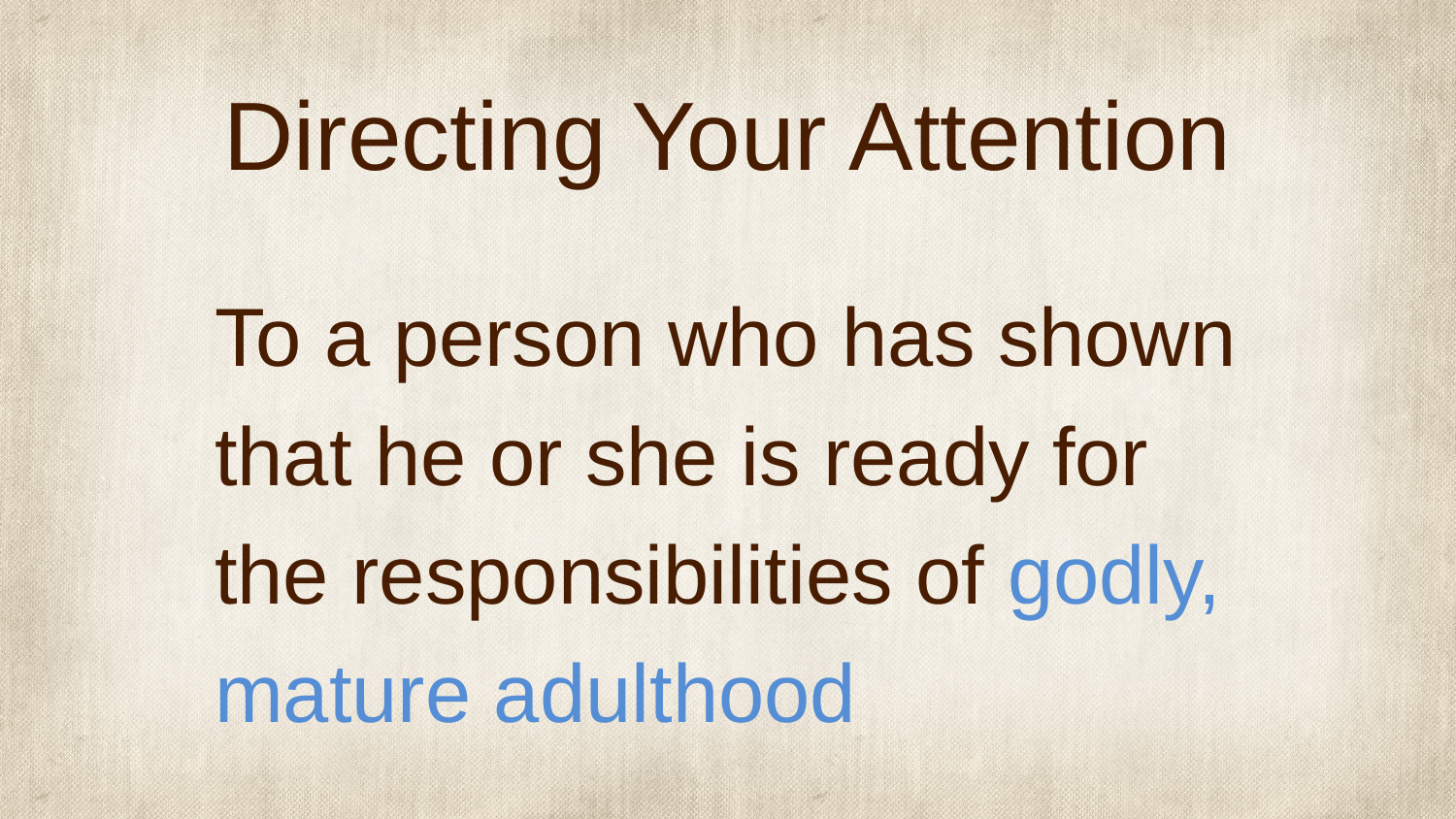

# Directing Your Attention
To a person who has shown that he or she is ready for the responsibilities of godly, mature adulthood